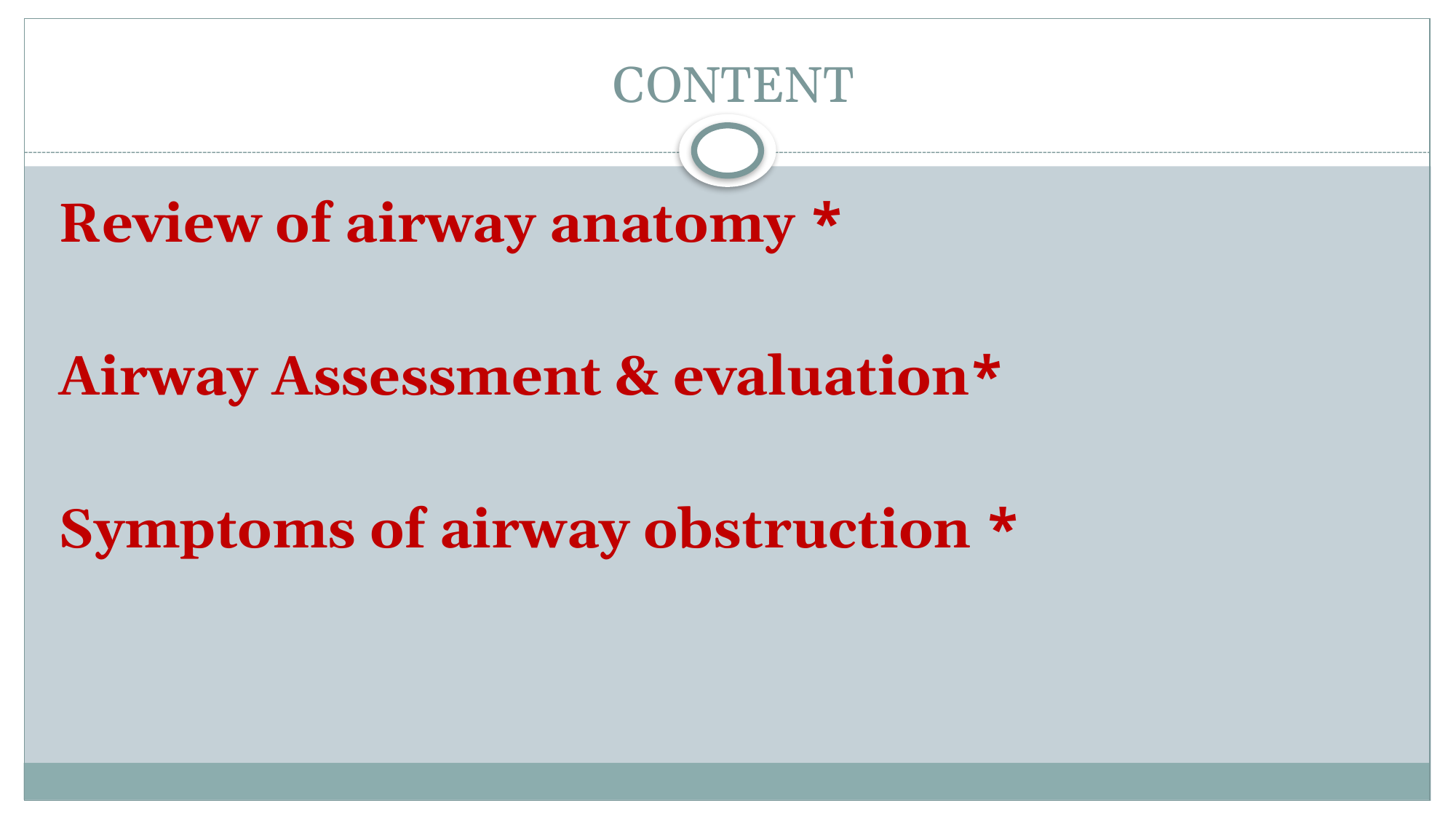

# CONTENT
* Review of airway anatomy

*Airway Assessment & evaluation

* Symptoms of airway obstruction